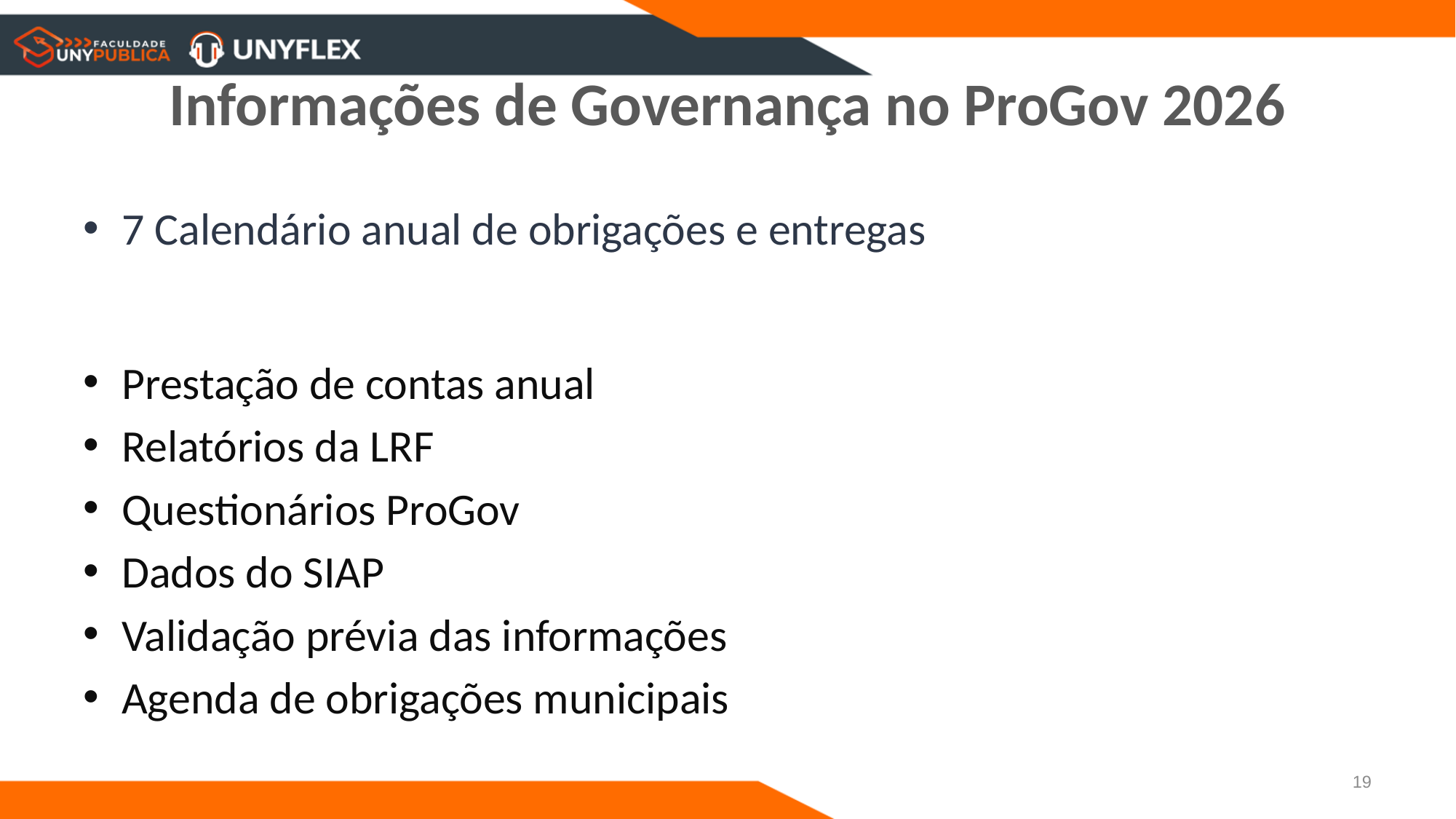

# Informações de Governança no ProGov 2026
7 Calendário anual de obrigações e entregas

Prestação de contas anual
Relatórios da LRF
Questionários ProGov
Dados do SIAP
Validação prévia das informações
Agenda de obrigações municipais
19